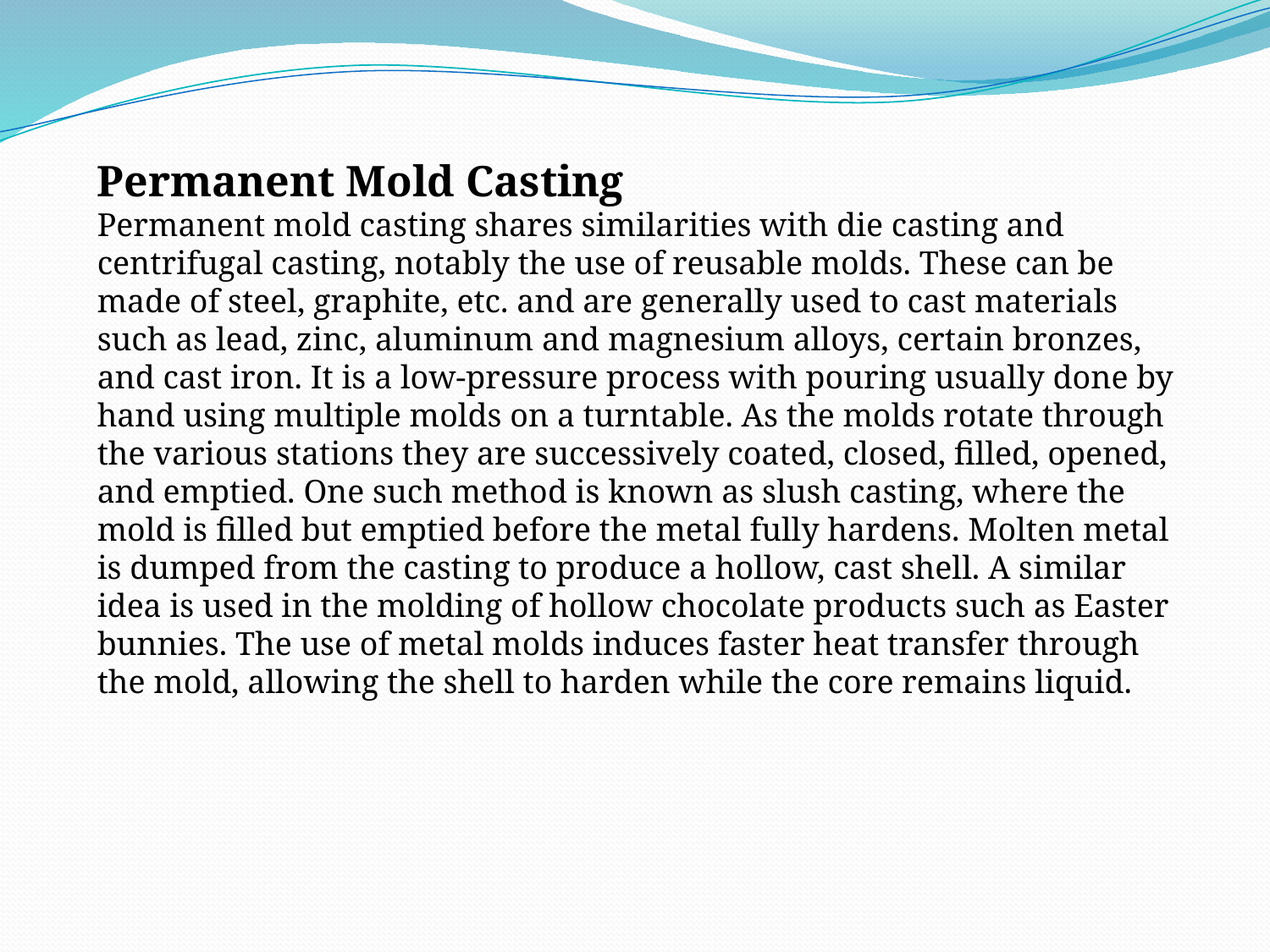

Permanent Mold Casting
Permanent mold casting shares similarities with die casting and centrifugal casting, notably the use of reusable molds. These can be made of steel, graphite, etc. and are generally used to cast materials such as lead, zinc, aluminum and magnesium alloys, certain bronzes, and cast iron. It is a low-pressure process with pouring usually done by hand using multiple molds on a turntable. As the molds rotate through the various stations they are successively coated, closed, filled, opened, and emptied. One such method is known as slush casting, where the mold is filled but emptied before the metal fully hardens. Molten metal is dumped from the casting to produce a hollow, cast shell. A similar idea is used in the molding of hollow chocolate products such as Easter bunnies. The use of metal molds induces faster heat transfer through the mold, allowing the shell to harden while the core remains liquid.